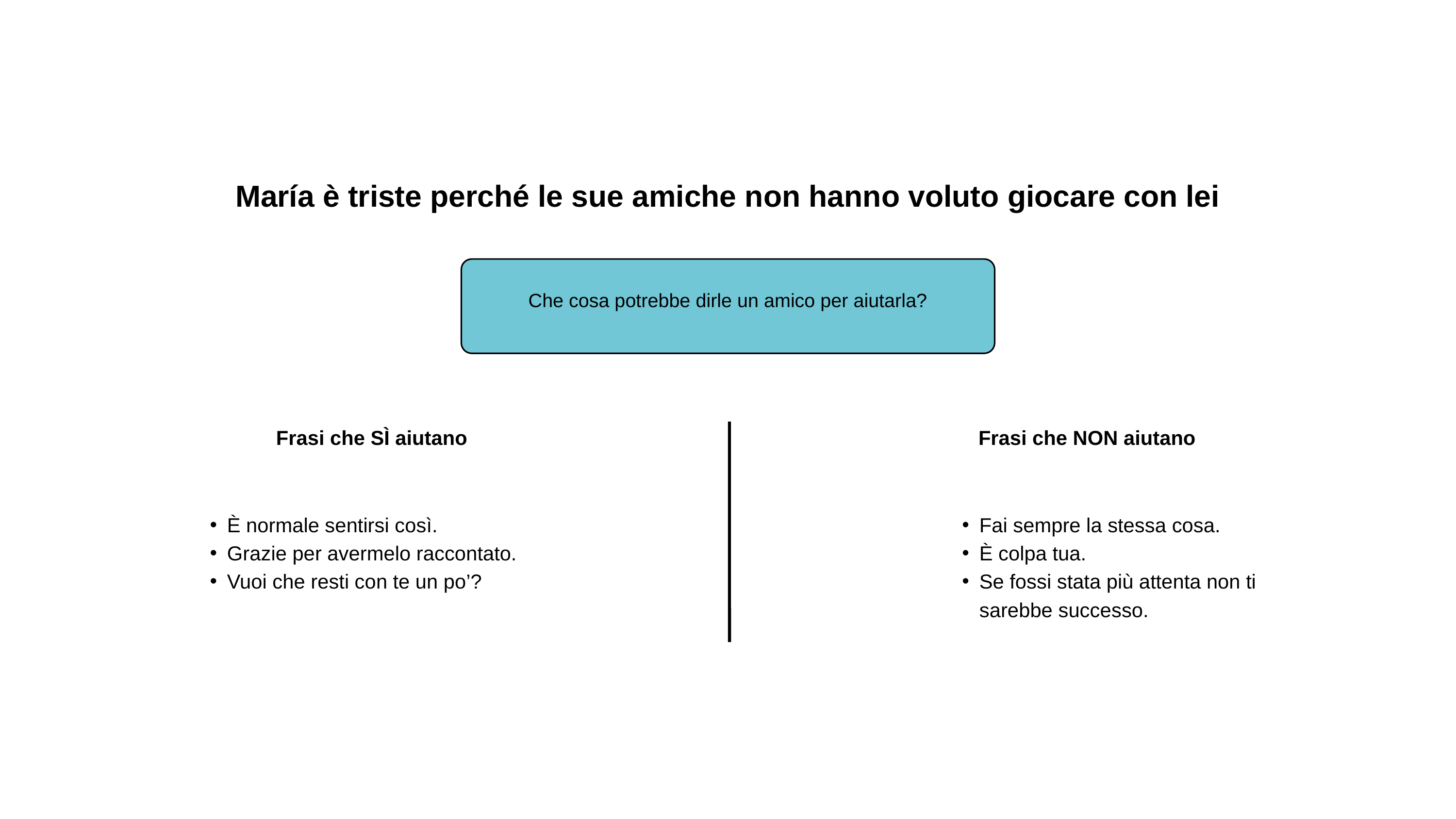

María è triste perché le sue amiche non hanno voluto giocare con lei

Che cosa potrebbe dirle un amico per aiutarla?

Frasi che SÌ aiutano
Frasi che NON aiutano
È normale sentirsi così.
Grazie per avermelo raccontato.
Vuoi che resti con te un po’?
Fai sempre la stessa cosa.
È colpa tua.
Se fossi stata più attenta non ti sarebbe successo.